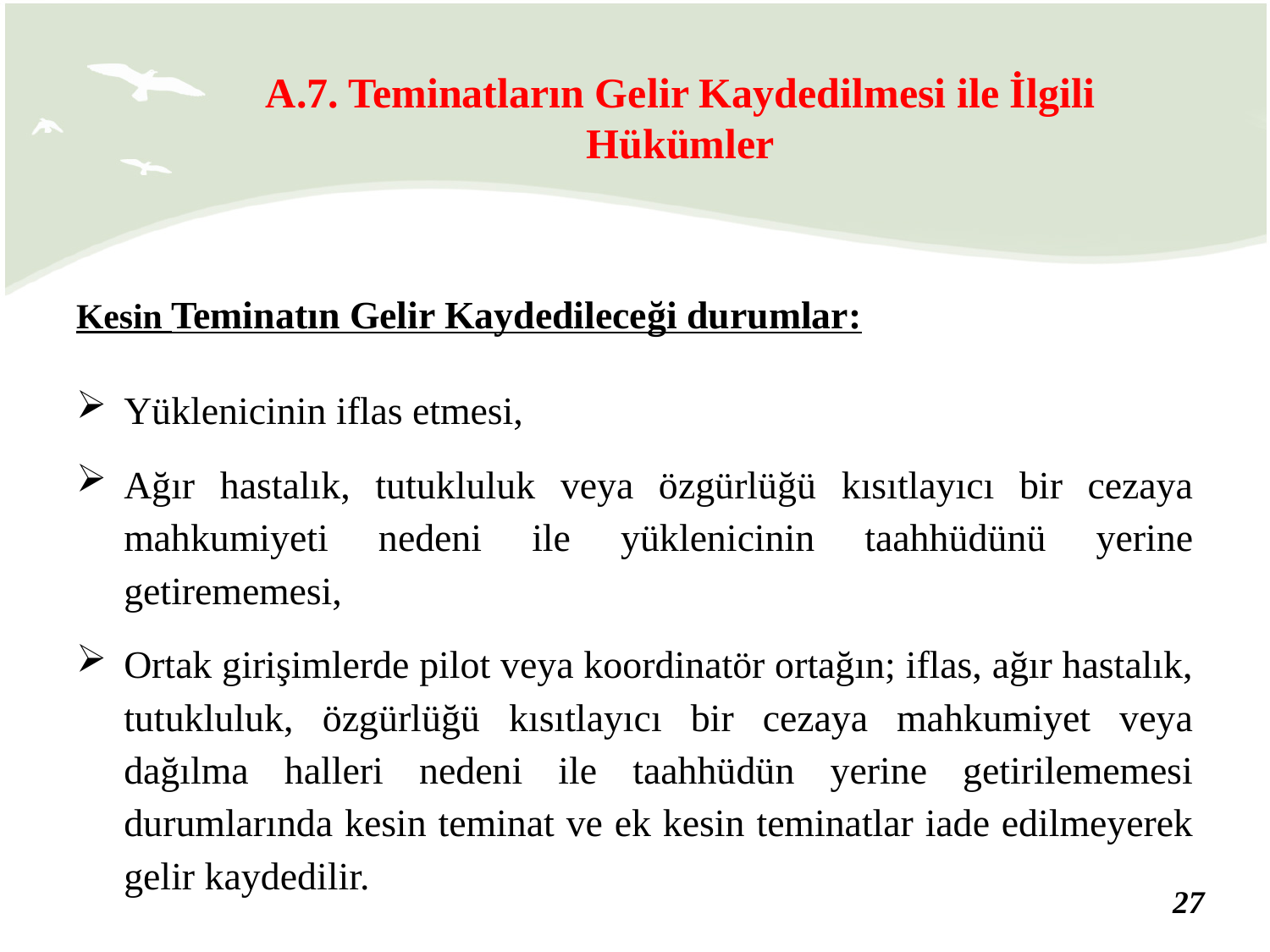

A.7. Teminatların Gelir Kaydedilmesi ile İlgili Hükümler
Kesin Teminatın Gelir Kaydedileceği durumlar:
Yüklenicinin iflas etmesi,
Ağır hastalık, tutukluluk veya özgürlüğü kısıtlayıcı bir cezaya mahkumiyeti nedeni ile yüklenicinin taahhüdünü yerine getirememesi,
Ortak girişimlerde pilot veya koordinatör ortağın; iflas, ağır hastalık, tutukluluk, özgürlüğü kısıtlayıcı bir cezaya mahkumiyet veya dağılma halleri nedeni ile taahhüdün yerine getirilememesi durumlarında kesin teminat ve ek kesin teminatlar iade edilmeyerek gelir kaydedilir.